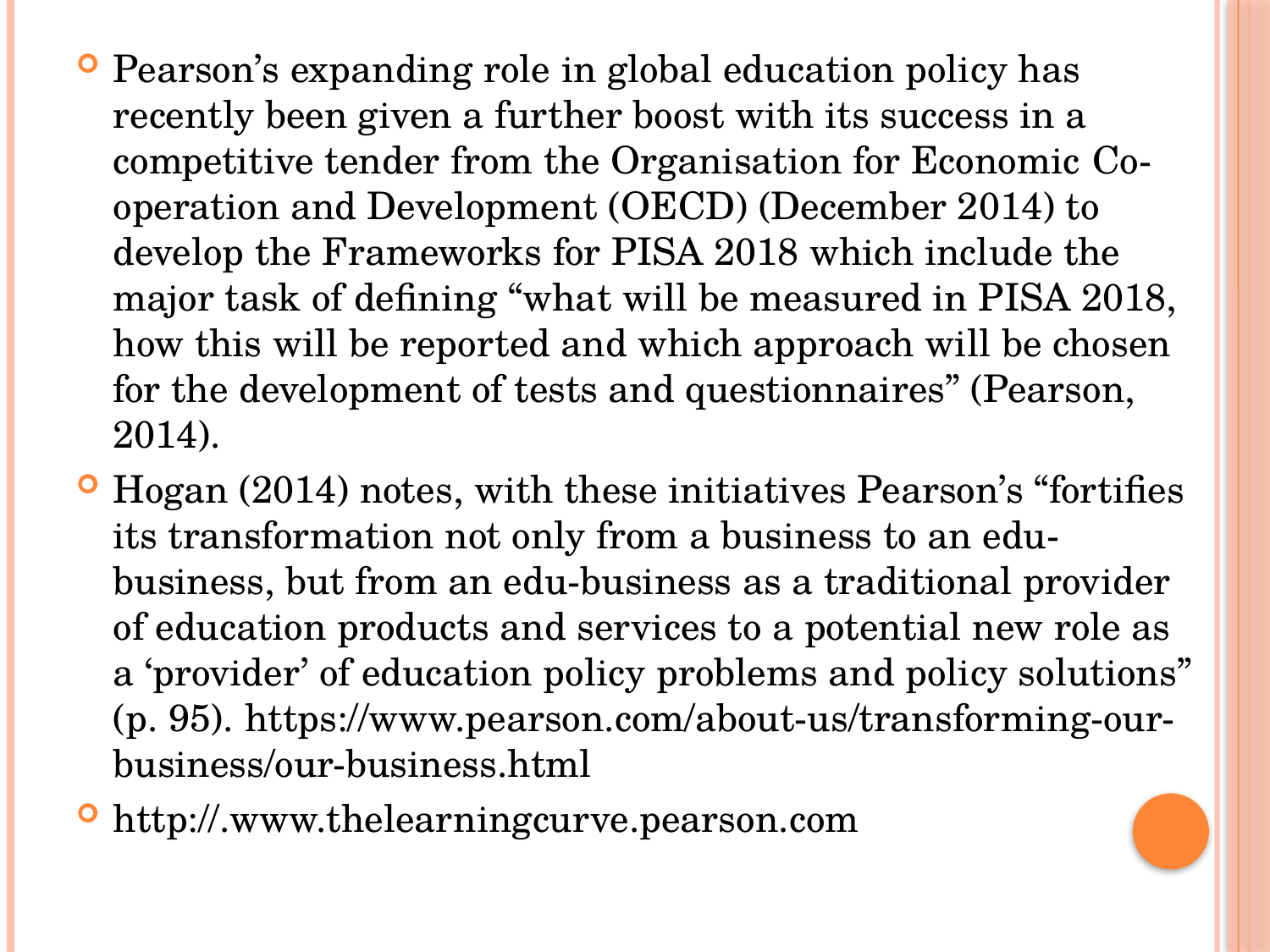

#
Pearson’s expanding role in global education policy has recently been given a further boost with its success in a competitive tender from the Organisation for Economic Co-operation and Development (OECD) (December 2014) to develop the Frameworks for PISA 2018 which include the major task of defining “what will be measured in PISA 2018, how this will be reported and which approach will be chosen for the development of tests and questionnaires” (Pearson, 2014).
Hogan (2014) notes, with these initiatives Pearson’s “fortifies its transformation not only from a business to an edu-business, but from an edu-business as a traditional provider of education products and services to a potential new role as a ‘provider’ of education policy problems and policy solutions” (p. 95). https://www.pearson.com/about-us/transforming-our-business/our-business.html
http://.www.thelearningcurve.pearson.com